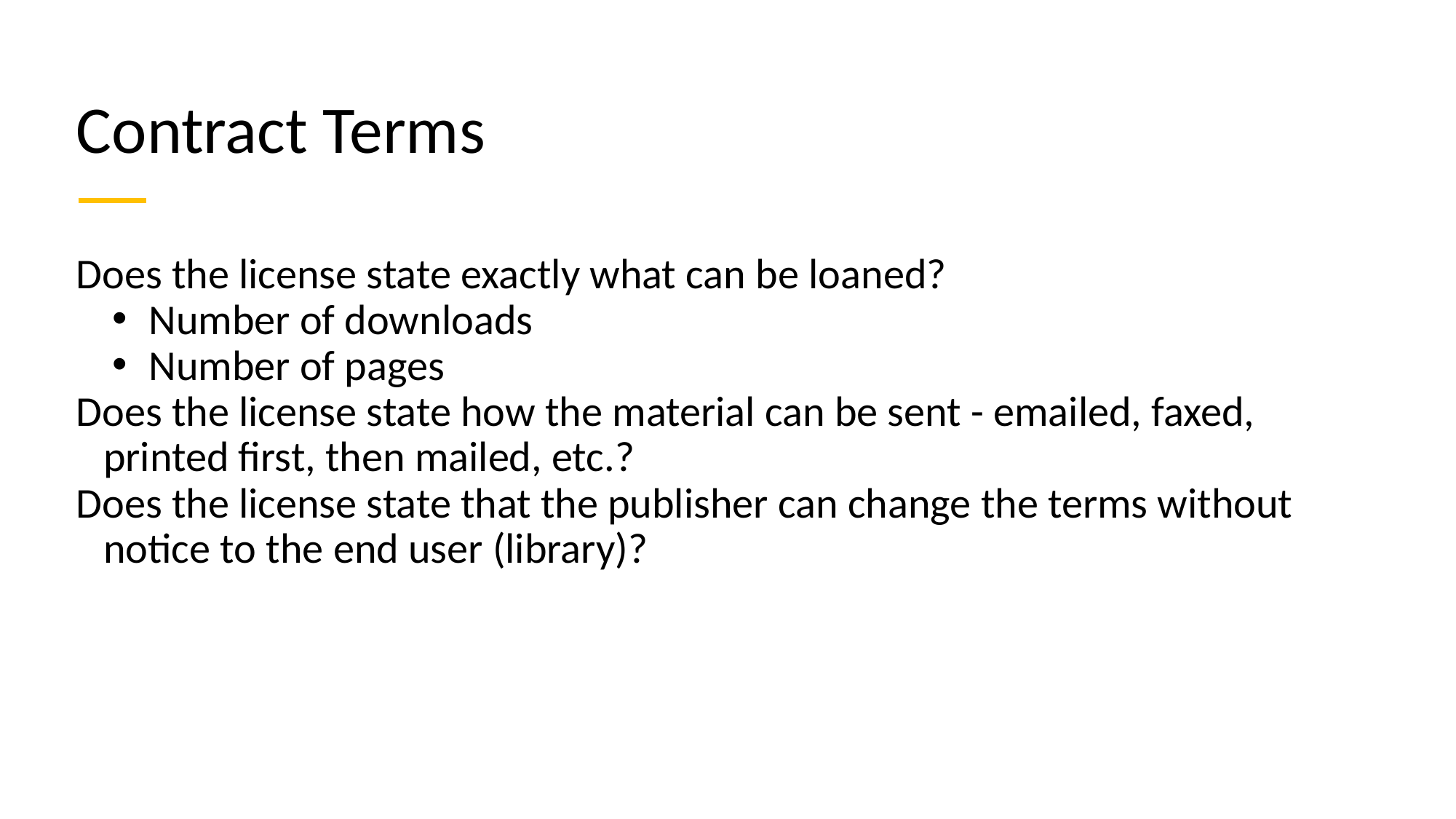

# Contract Terms
Does the license state exactly what can be loaned?
Number of downloads
Number of pages
Does the license state how the material can be sent - emailed, faxed, printed first, then mailed, etc.?
Does the license state that the publisher can change the terms without notice to the end user (library)?